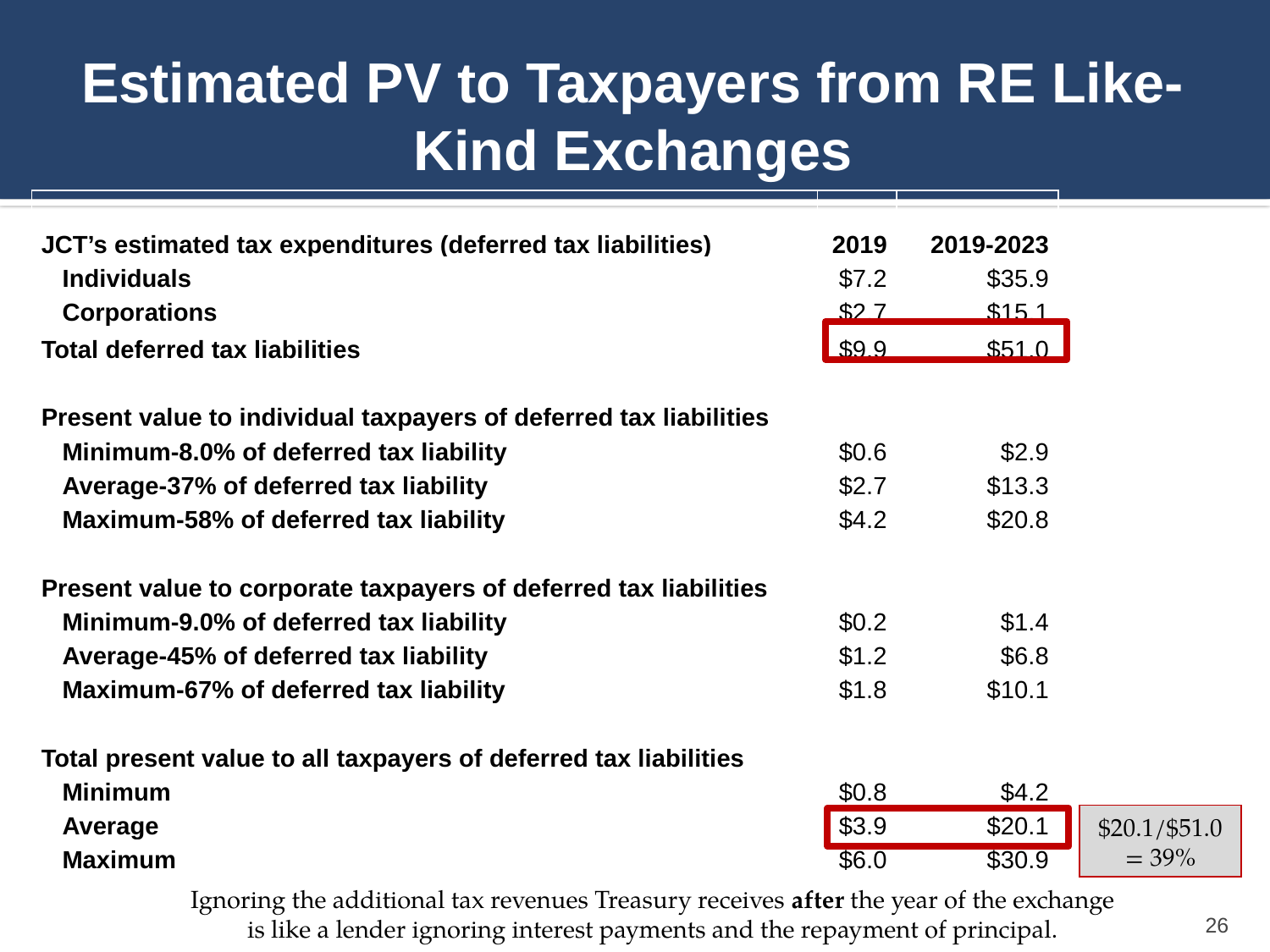

# Estimated PV to Taxpayers from RE Like-Kind Exchanges
| JCT’s estimated tax expenditures (deferred tax liabilities) | 2019 | 2019-2023 |
| --- | --- | --- |
| Individuals | $7.2 | $35.9 |
| Corporations | $2.7 | $15.1 |
| Total deferred tax liabilities | $9.9 | $51.0 |
|  |  |  |
| Present value to individual taxpayers of deferred tax liabilities |  |  |
| Minimum-8.0% of deferred tax liability | $0.6 | $2.9 |
| Average-37% of deferred tax liability | $2.7 | $13.3 |
| Maximum-58% of deferred tax liability | $4.2 | $20.8 |
|  |  |  |
| Present value to corporate taxpayers of deferred tax liabilities |  |  |
| Minimum-9.0% of deferred tax liability | $0.2 | $1.4 |
| Average-45% of deferred tax liability | $1.2 | $6.8 |
| Maximum-67% of deferred tax liability | $1.8 | $10.1 |
|  |  |  |
| Total present value to all taxpayers of deferred tax liabilities |  |  |
| Minimum | $0.8 | $4.2 |
| Average | $3.9 | $20.1 |
| Maximum | $6.0 | $30.9 |

$20.1/$51.0 = 39%

Ignoring the additional tax revenues Treasury receives after the year of the exchange is like a lender ignoring interest payments and the repayment of principal.
26